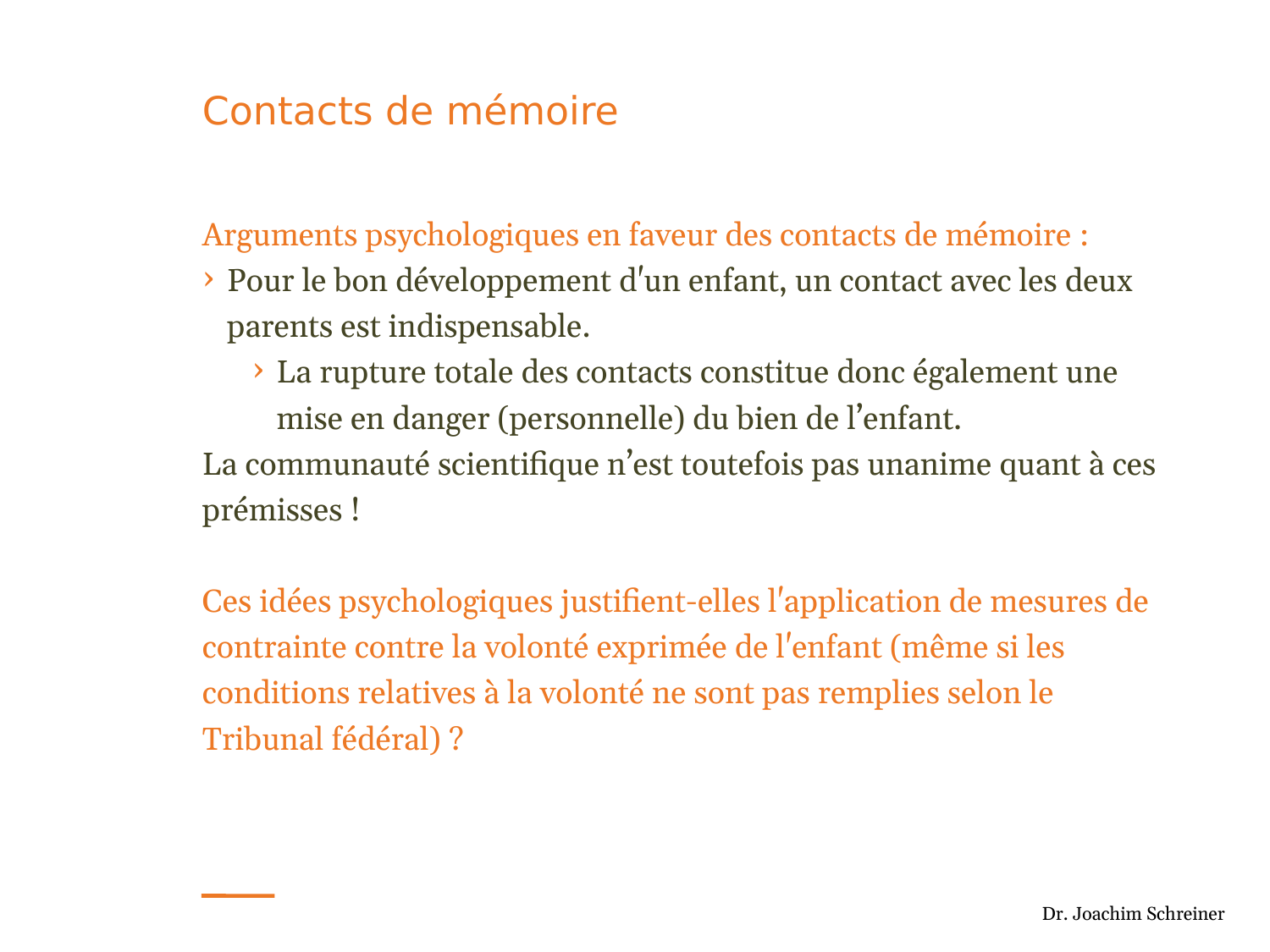

# Contacts de mémoire
Arguments psychologiques en faveur des contacts de mémoire :
Pour le bon développement d'un enfant, un contact avec les deux parents est indispensable.
La rupture totale des contacts constitue donc également une mise en danger (personnelle) du bien de l’enfant.
La communauté scientifique n’est toutefois pas unanime quant à ces prémisses !

Ces idées psychologiques justifient-elles l'application de mesures de contrainte contre la volonté exprimée de l'enfant (même si les conditions relatives à la volonté ne sont pas remplies selon le Tribunal fédéral) ?

 Dr. Joachim Schreiner